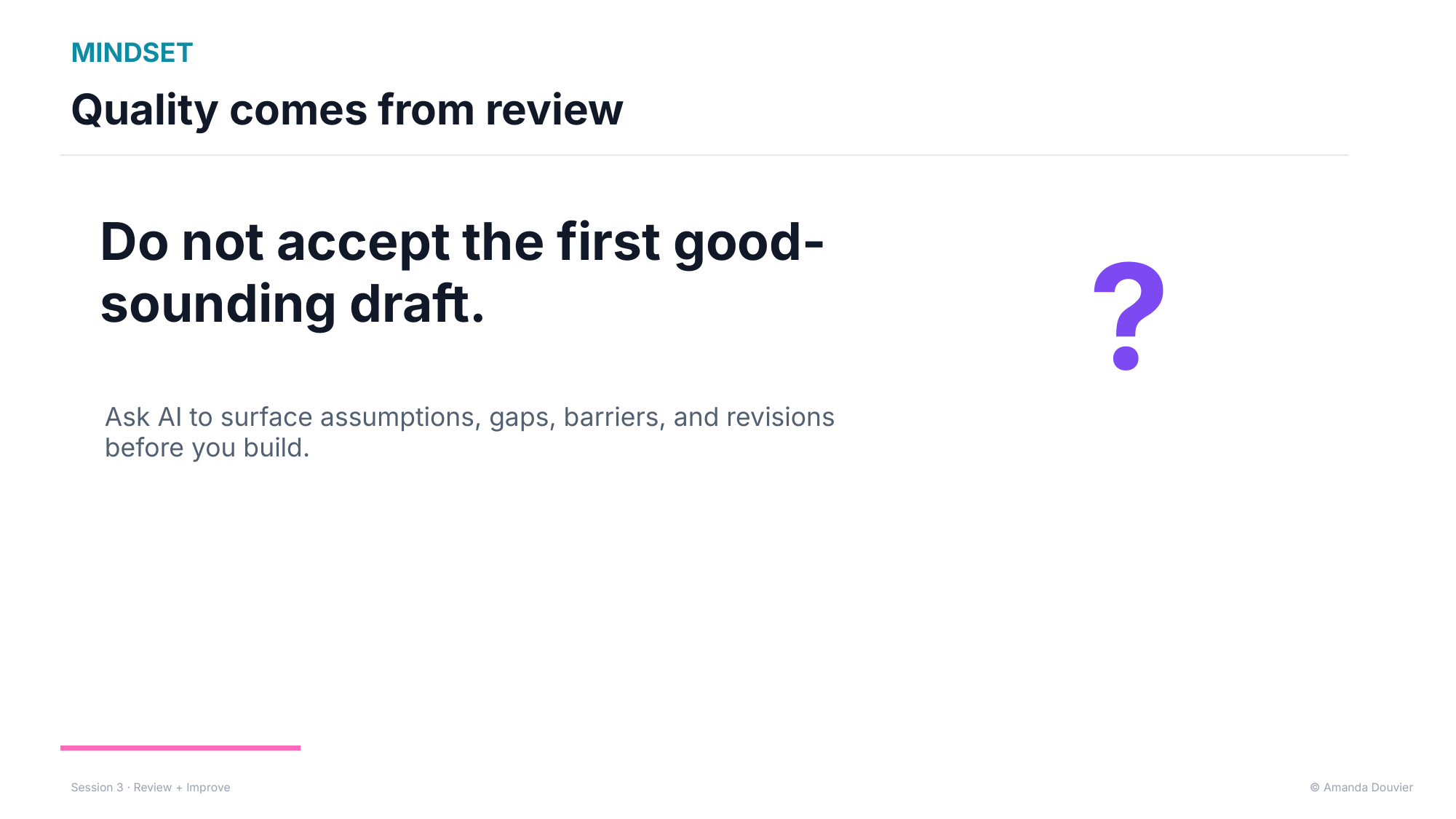

MINDSET
Quality comes from review
Do not accept the first good-sounding draft.
?
Ask AI to surface assumptions, gaps, barriers, and revisions before you build.
© Amanda Douvier
Session 3 · Review + Improve